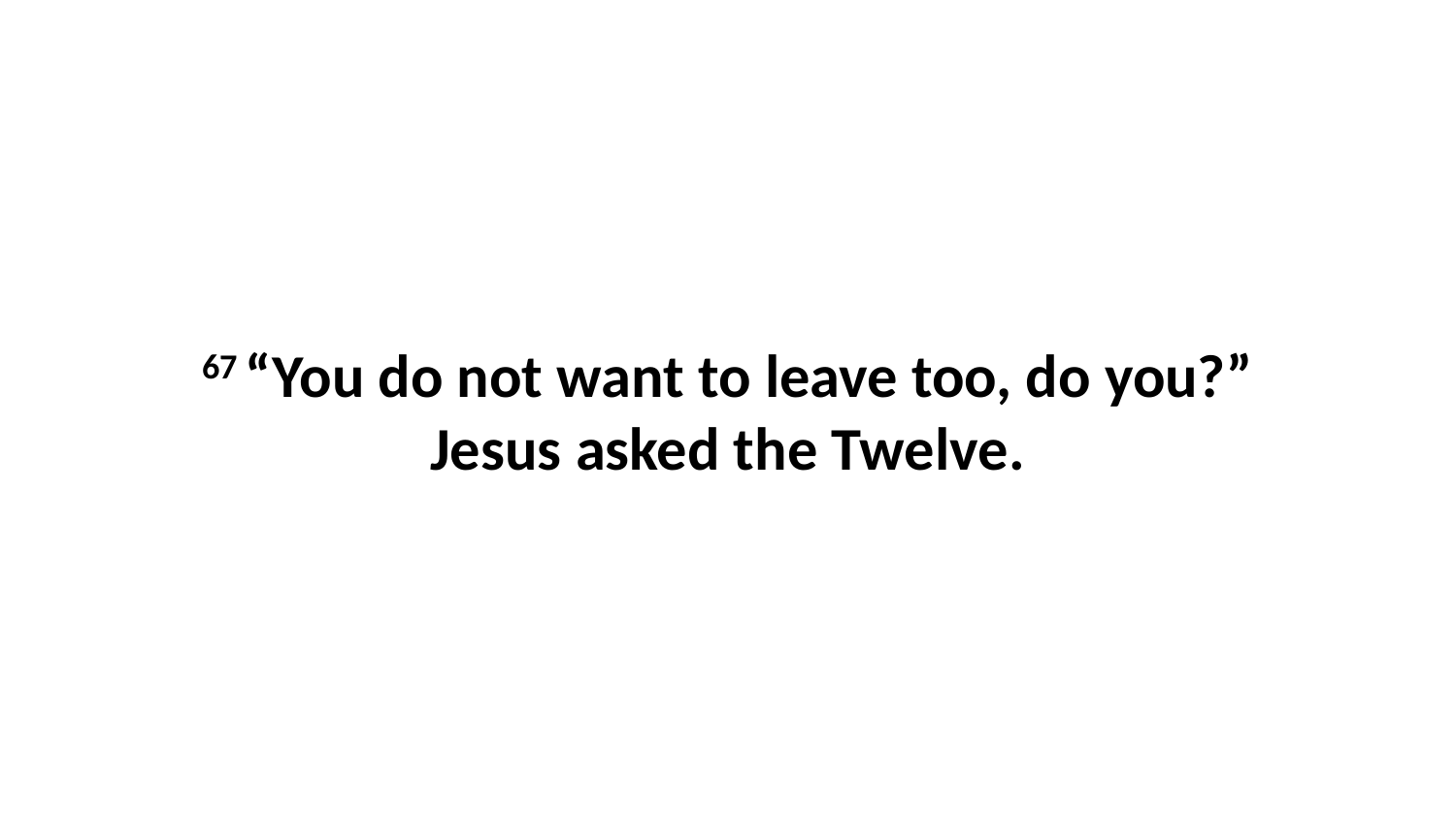

67 “You do not want to leave too, do you?” Jesus asked the Twelve.